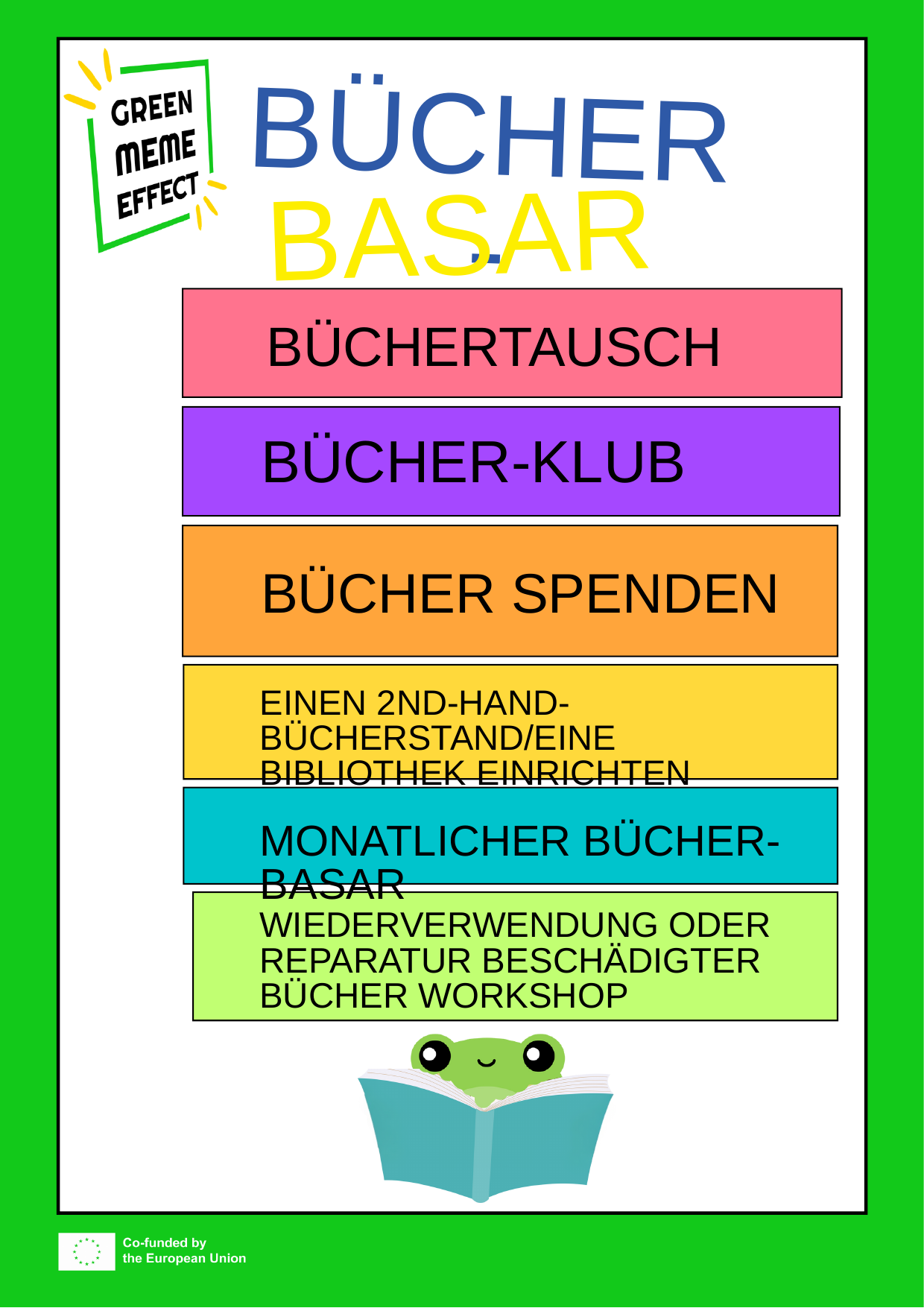

BÜCHER-
BASAR

BÜCHERTAUSCH

BÜCHER-KLUB

BÜCHER SPENDEN

EINEN 2ND-HAND-BÜCHERSTAND/EINE BIBLIOTHEK EINRICHTEN

MONATLICHER BÜCHER-BASAR

WIEDERVERWENDUNG ODER REPARATUR BESCHÄDIGTER BÜCHER WORKSHOP